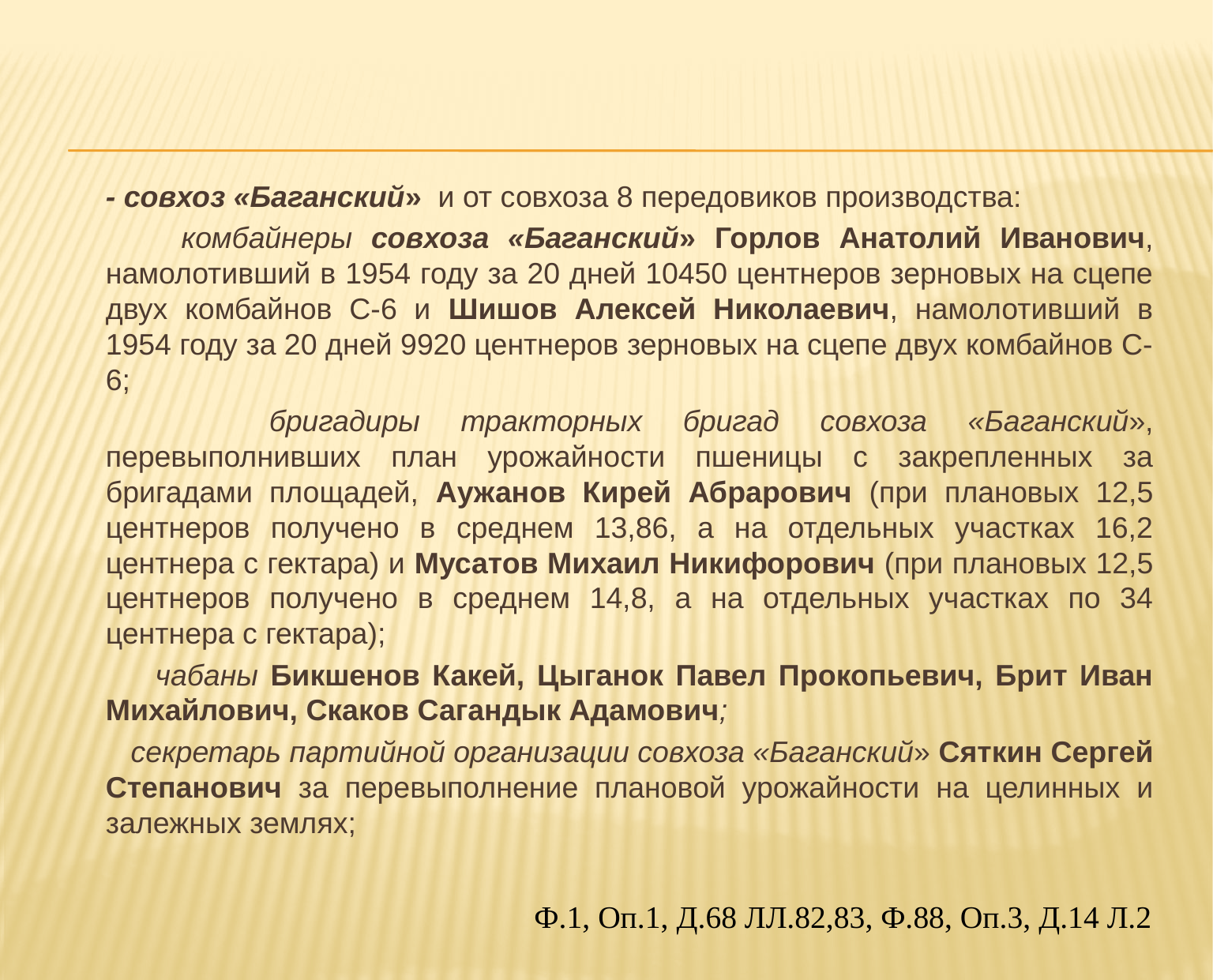

- совхоз «Баганский»  и от совхоза 8 передовиков производства:
    комбайнеры совхоза «Баганский» Горлов Анатолий Иванович, намолотивший в 1954 году за 20 дней 10450 центнеров зерновых на сцепе двух комбайнов С-6 и Шишов Алексей Николаевич, намолотивший в 1954 году за 20 дней 9920 центнеров зерновых на сцепе двух комбайнов С-6;
    бригадиры тракторных бригад совхоза «Баганский», перевыполнивших план урожайности пшеницы с закрепленных за бригадами площадей, Аужанов Кирей Абрарович (при плановых 12,5 центнеров получено в среднем 13,86, а на отдельных участках 16,2 центнера с гектара) и Мусатов Михаил Никифорович (при плановых 12,5 центнеров получено в среднем 14,8, а на отдельных участках по 34 центнера с гектара);
    чабаны Бикшенов Какей, Цыганок Павел Прокопьевич, Брит Иван Михайлович, Скаков Сагандык Адамович;
   секретарь партийной организации совхоза «Баганский» Сяткин Сергей Степанович за перевыполнение плановой урожайности на целинных и залежных землях;

Ф.1, Оп.1, Д.68 ЛЛ.82,83, Ф.88, Оп.3, Д.14 Л.2